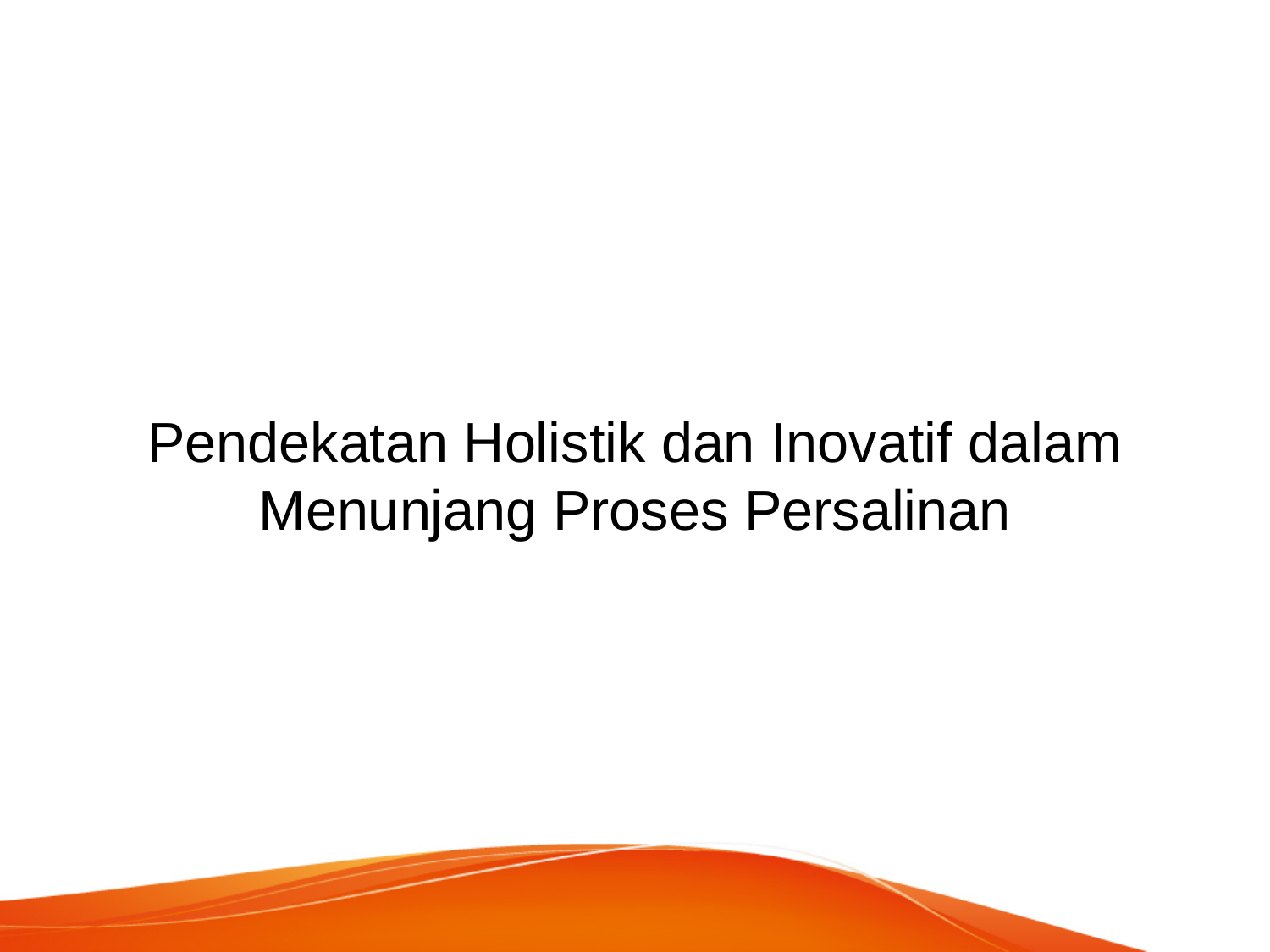

#

Pendekatan Holistik dan Inovatif dalam Menunjang Proses Persalinan